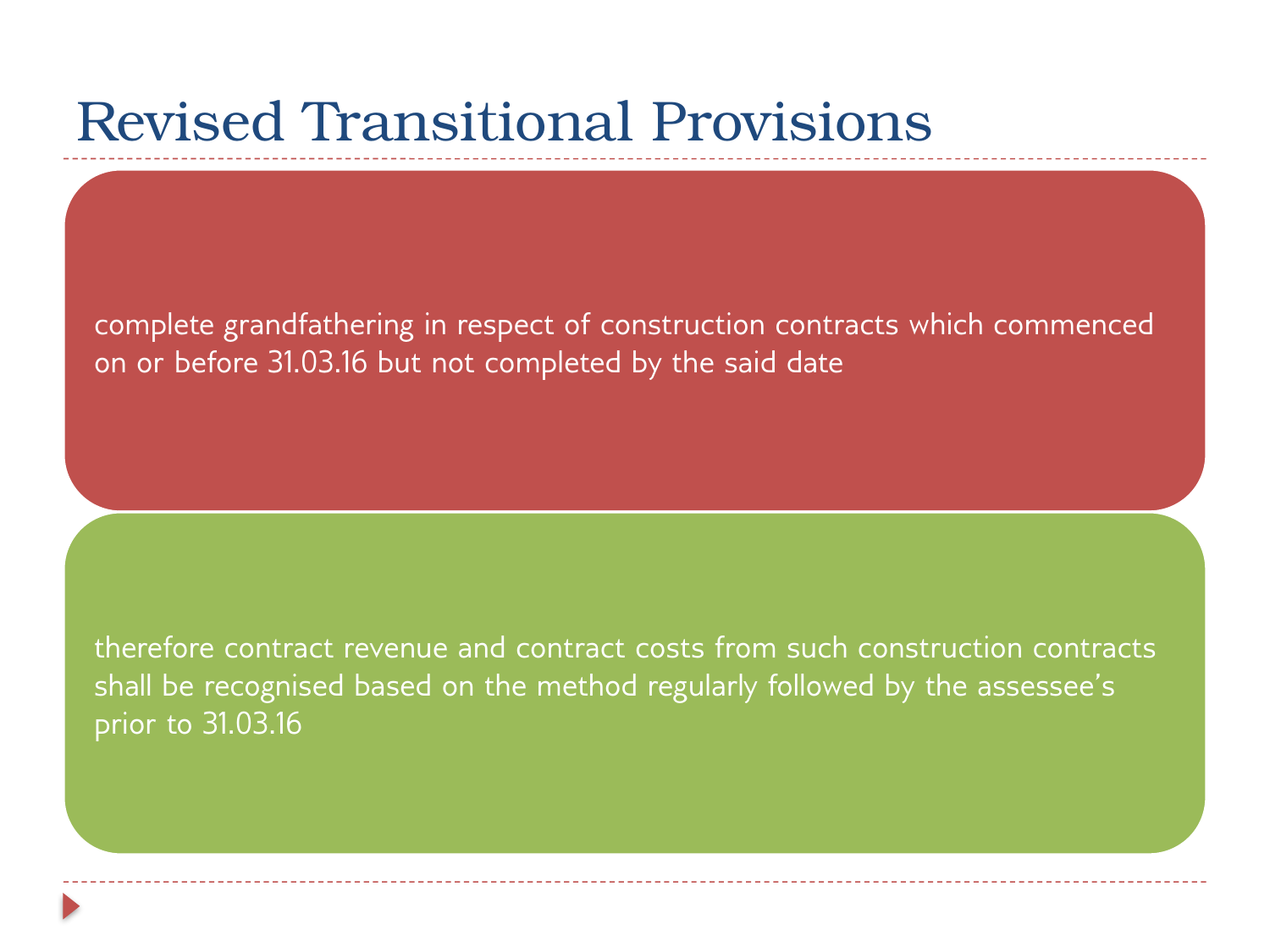

# Revised Transitional Provisions
complete grandfathering in respect of construction contracts which commenced on or before 31.03.16 but not completed by the said date
therefore contract revenue and contract costs from such construction contracts shall be recognised based on the method regularly followed by the assessee’s prior to 31.03.16